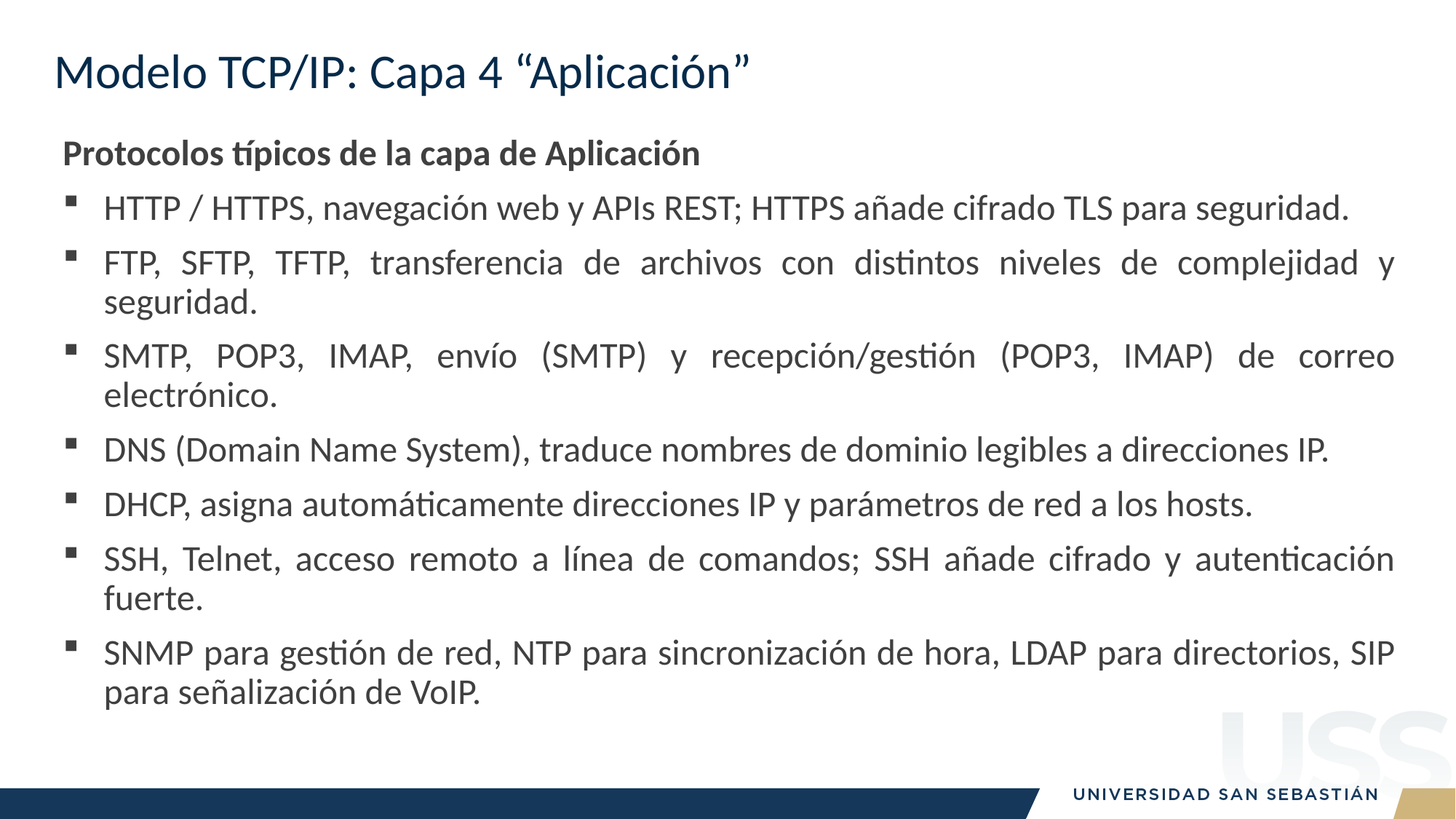

# Modelo TCP/IP: Capa 4 “Aplicación”
Protocolos típicos de la capa de Aplicación
HTTP / HTTPS, navegación web y APIs REST; HTTPS añade cifrado TLS para seguridad.
FTP, SFTP, TFTP, transferencia de archivos con distintos niveles de complejidad y seguridad.
SMTP, POP3, IMAP, envío (SMTP) y recepción/gestión (POP3, IMAP) de correo electrónico.
DNS (Domain Name System), traduce nombres de dominio legibles a direcciones IP.
DHCP, asigna automáticamente direcciones IP y parámetros de red a los hosts.
SSH, Telnet, acceso remoto a línea de comandos; SSH añade cifrado y autenticación fuerte.
SNMP para gestión de red, NTP para sincronización de hora, LDAP para directorios, SIP para señalización de VoIP.